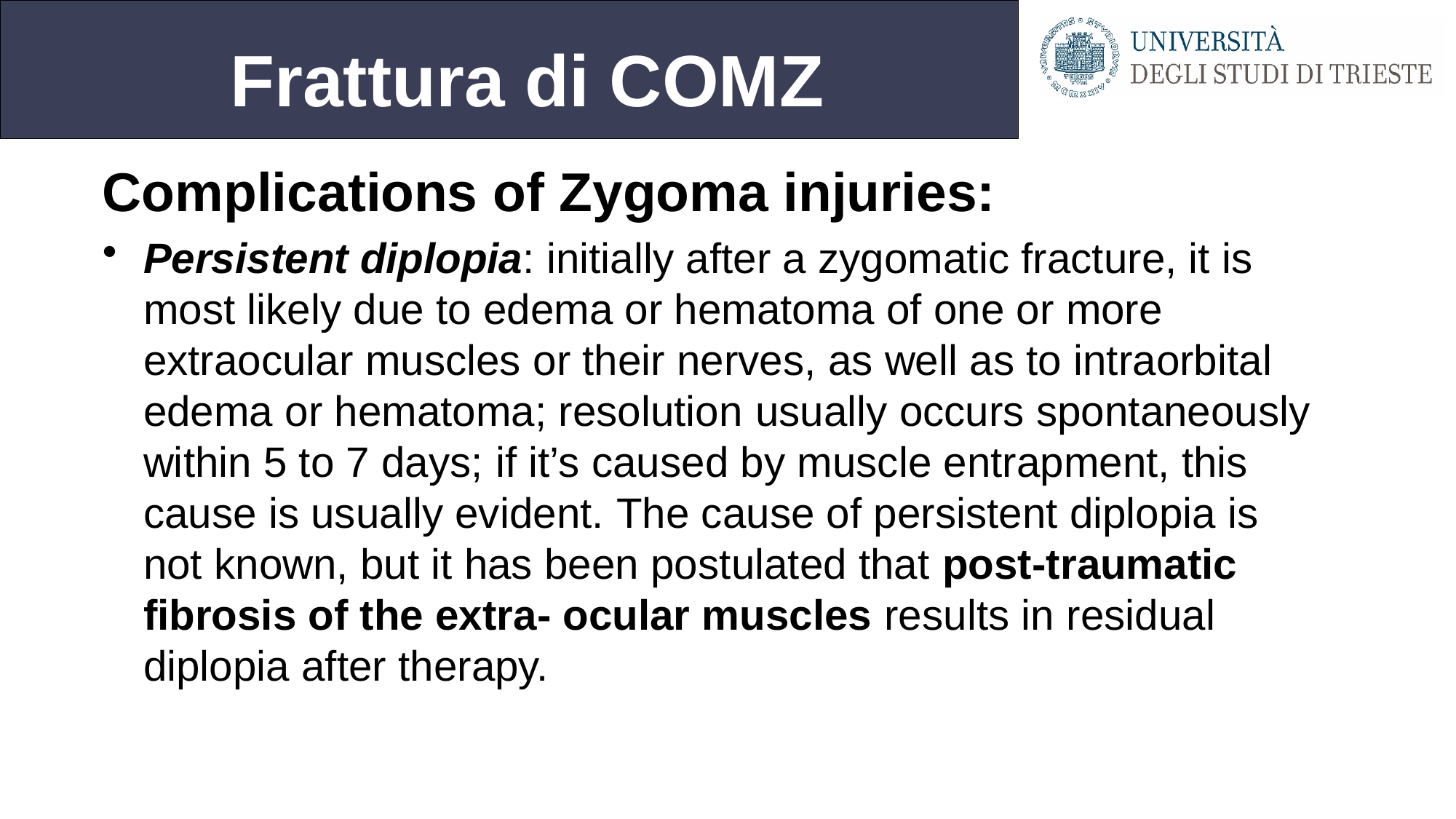

# Frattura di COMZ
Complications of Zygoma injuries:
Persistent diplopia: ﻿initially after a zygomatic fracture, it is most likely due to edema or hematoma of one or more extraocular muscles or their nerves, as well as to intraorbital edema or hematoma; resolution ﻿usually occurs spontaneously within 5 to 7 days; ﻿if it’s caused by muscle entrapment, this cause is usually evident. ﻿The cause of persistent diplopia is not known, but it has been postulated that post-traumatic fibrosis of the extra- ocular muscles results in residual diplopia after therapy.